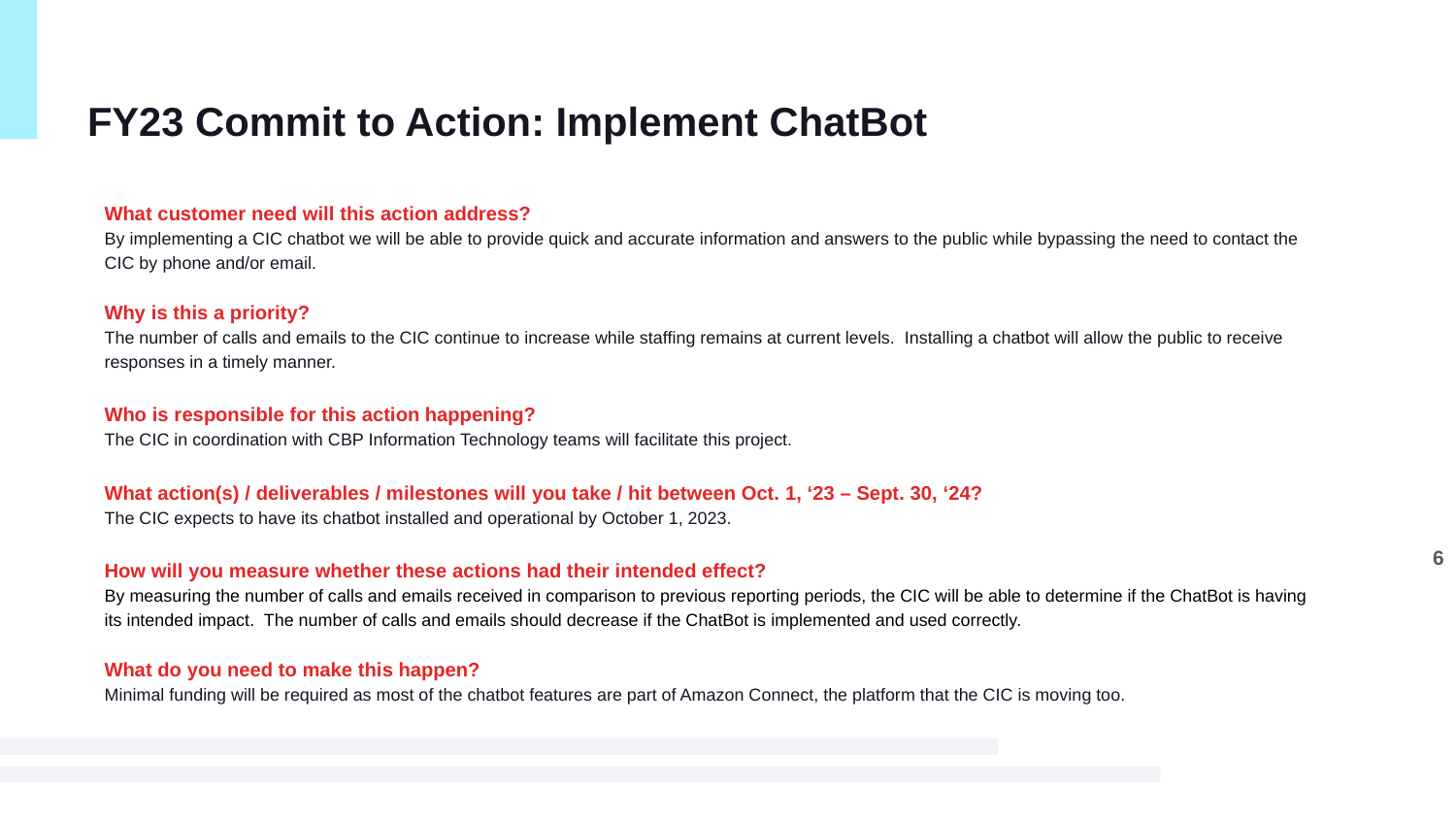

# FY23 Commit to Action: Implement ChatBot
What customer need will this action address?
By implementing a CIC chatbot we will be able to provide quick and accurate information and answers to the public while bypassing the need to contact the CIC by phone and/or email.

Why is this a priority?
The number of calls and emails to the CIC continue to increase while staffing remains at current levels.  Installing a chatbot will allow the public to receive responses in a timely manner.

Who is responsible for this action happening?
The CIC in coordination with CBP Information Technology teams will facilitate this project.

What action(s) / deliverables / milestones will you take / hit between Oct. 1, ‘23 – Sept. 30, ‘24?
The CIC expects to have its chatbot installed and operational by October 1, 2023.

How will you measure whether these actions had their intended effect?
By measuring the number of calls and emails received in comparison to previous reporting periods, the CIC will be able to determine if the ChatBot is having its intended impact.  The number of calls and emails should decrease if the ChatBot is implemented and used correctly.

What do you need to make this happen?
Minimal funding will be required as most of the chatbot features are part of Amazon Connect, the platform that the CIC is moving too.
6